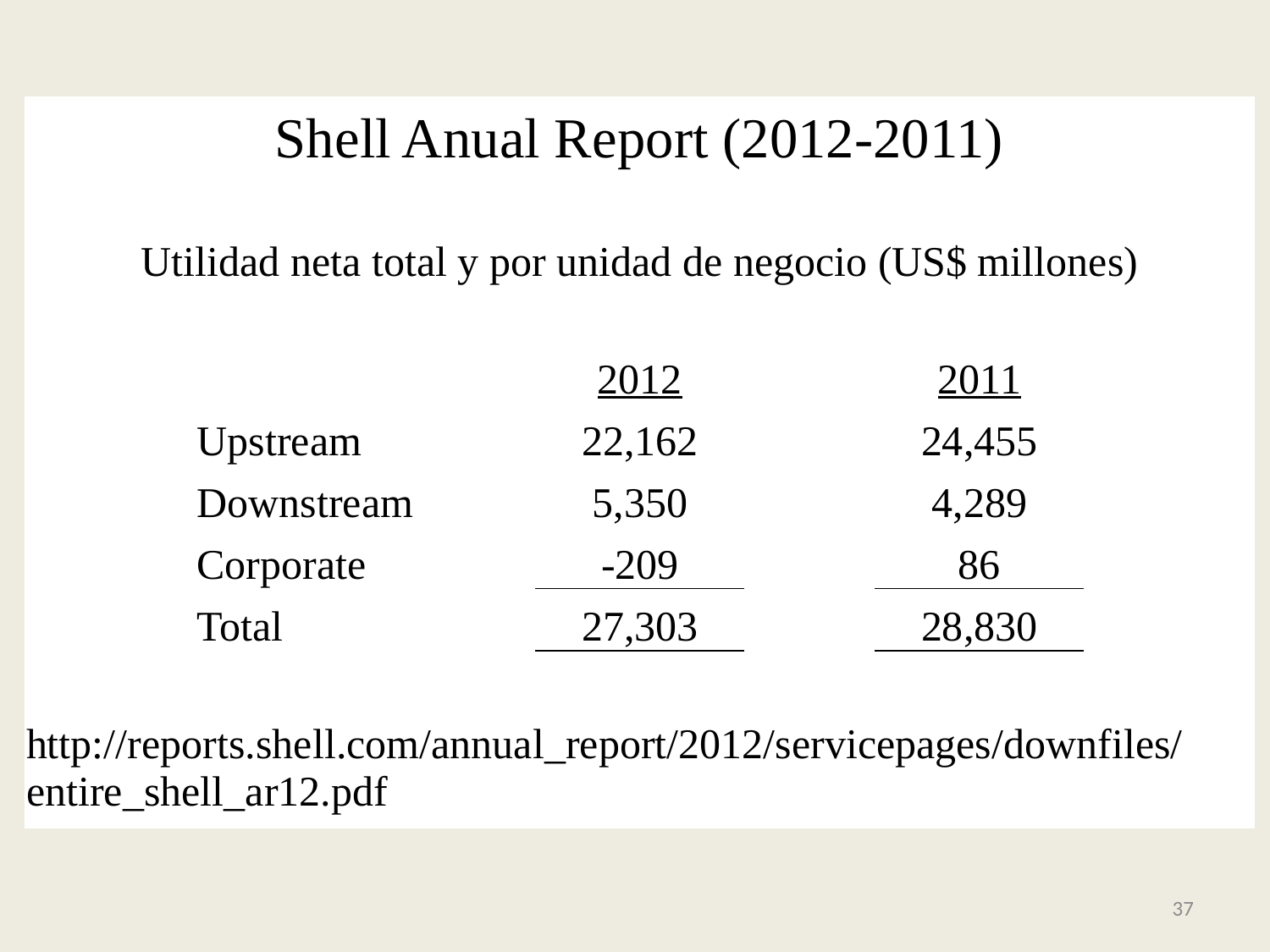

| Shell Anual Report (2012-2011) |  |  |  |  |  |  |
| --- | --- | --- | --- | --- | --- | --- |
|  |  |  |  |  |  |  |
| Utilidad neta total y por unidad de negocio (US$ millones) |  |  |  |  |  |  |
|  |  |  |  |  |  |  |
|  |  |  | 2012 |  | 2011 |  |
|  | Upstream |  | 22,162 |  | 24,455 |  |
|  | Downstream |  | 5,350 |  | 4,289 |  |
|  | Corporate |  | -209 |  | 86 |  |
|  | Total |  | 27,303 |  | 28,830 |  |
|  |  |  |  |  |  |  |
| http://reports.shell.com/annual\_report/2012/servicepages/downfiles/entire\_shell\_ar12.pdf |  |  |  |  |  |  |
37